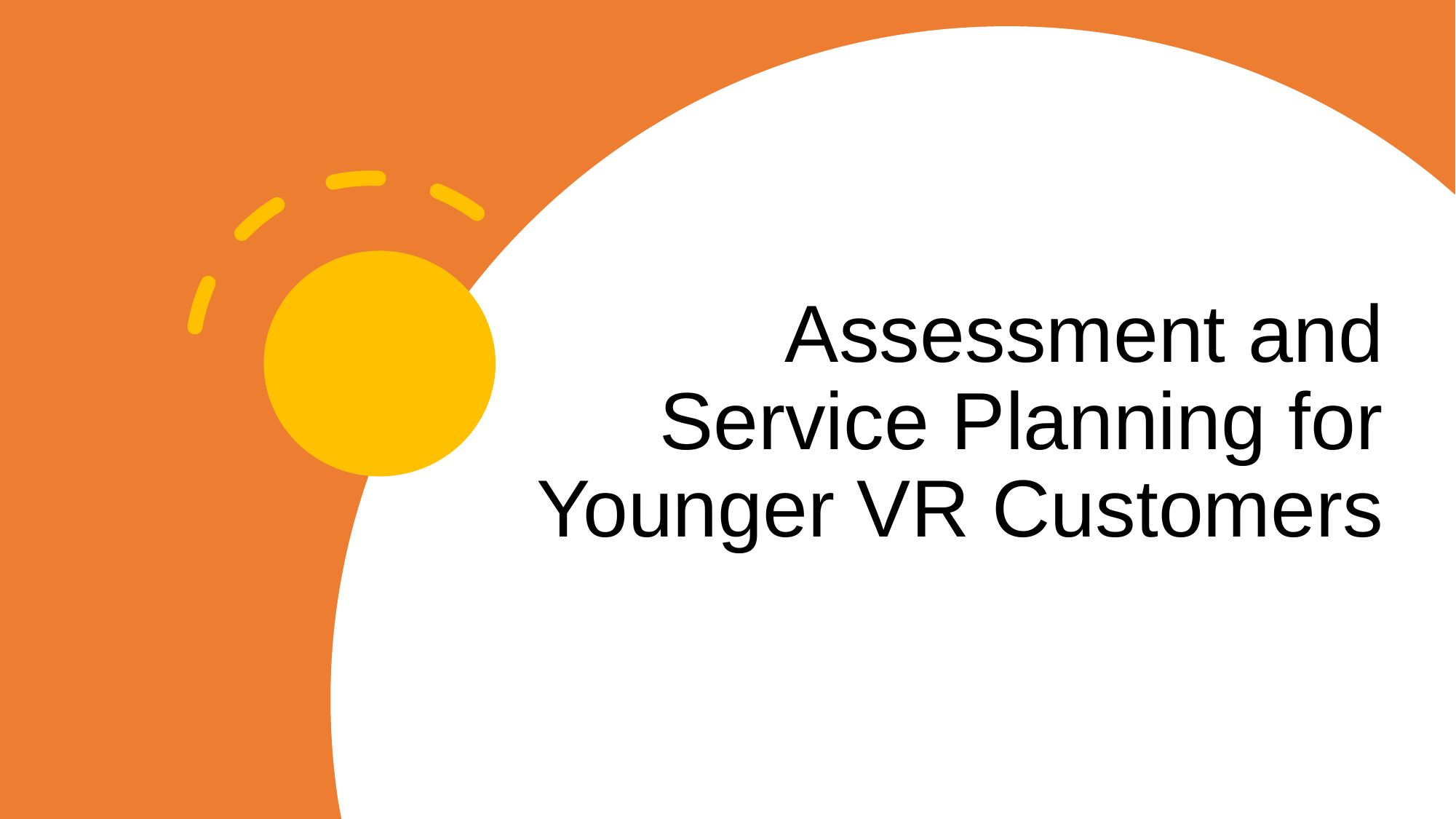

# Assessment and Service Planning for Younger VR Customers